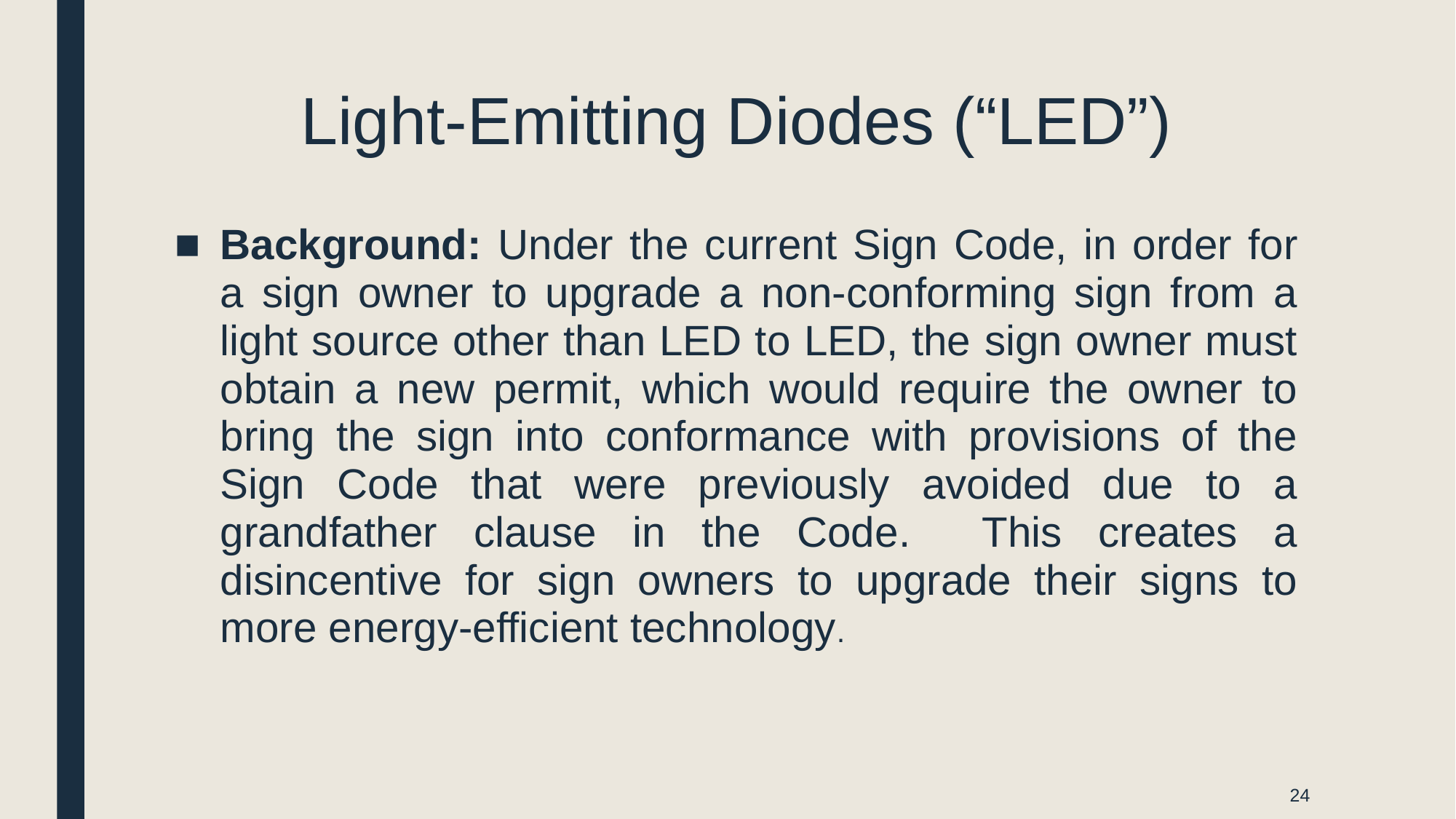

# Light-Emitting Diodes (“LED”)
Background: Under the current Sign Code, in order for a sign owner to upgrade a non-conforming sign from a light source other than LED to LED, the sign owner must obtain a new permit, which would require the owner to bring the sign into conformance with provisions of the Sign Code that were previously avoided due to a grandfather clause in the Code.  This creates a disincentive for sign owners to upgrade their signs to more energy-efficient technology.
24